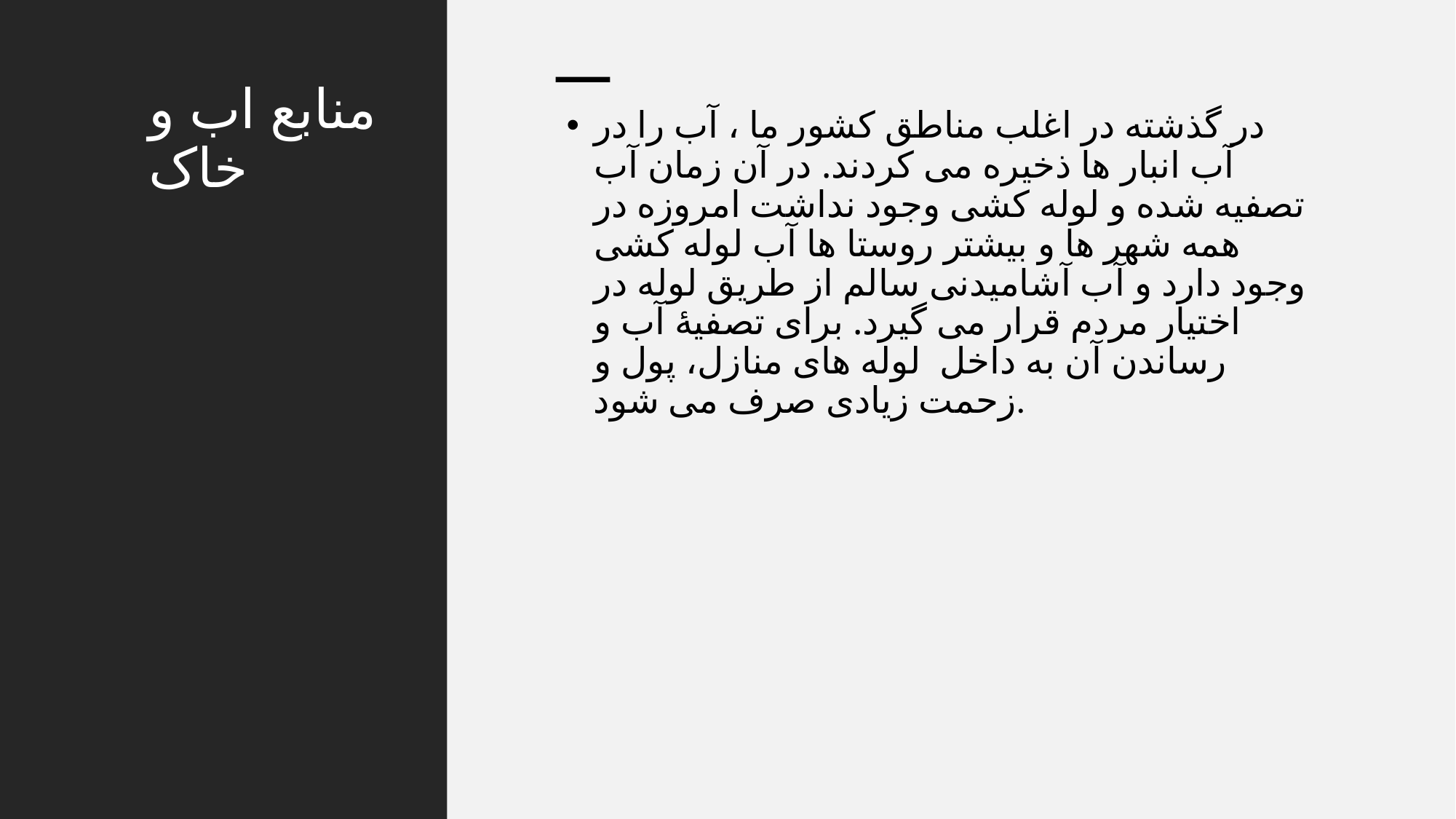

# منابع اب و خاک

در گذشته در اغلب مناطق کشور ما ، آب را در آب انبار ها ذخیره می کردند. در آن زمان آب تصفیه شده و لوله کشی وجود نداشت امروزه در همه شهر ها و بیشتر روستا ها آب لوله کشی وجود دارد و آب آشامیدنی سالم از طریق لوله در اختیار مردم قرار می گیرد. برای تصفیهٔ آب و رساندن آن به داخل  لوله های منازل، پول و زحمت زیادی صرف می شود.